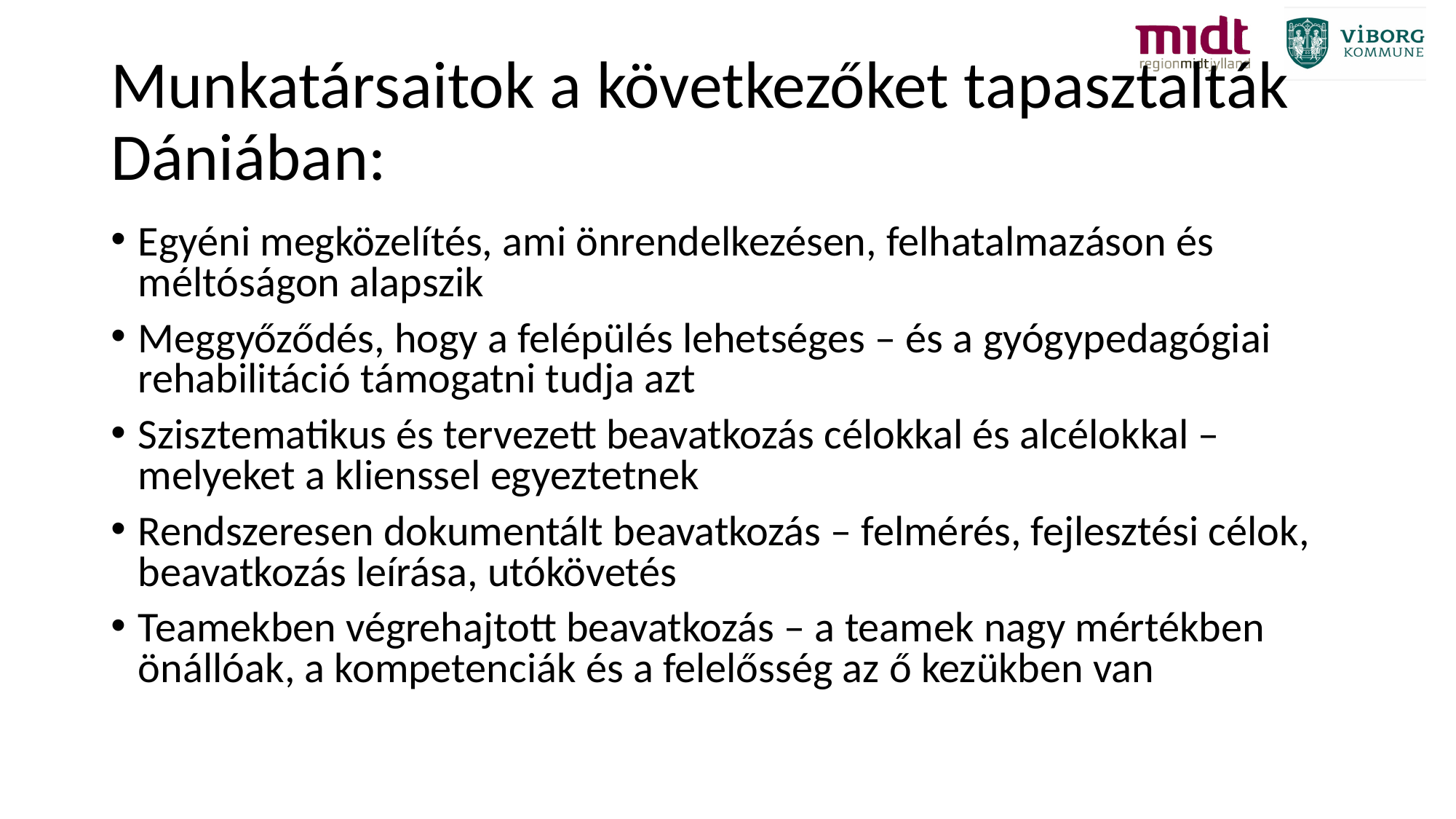

Munkatársaitok a következőket tapasztalták Dániában:
Egyéni megközelítés, ami önrendelkezésen, felhatalmazáson és méltóságon alapszik
Meggyőződés, hogy a felépülés lehetséges – és a gyógypedagógiai rehabilitáció támogatni tudja azt
Szisztematikus és tervezett beavatkozás célokkal és alcélokkal – melyeket a klienssel egyeztetnek
Rendszeresen dokumentált beavatkozás – felmérés, fejlesztési célok, beavatkozás leírása, utókövetés
Teamekben végrehajtott beavatkozás – a teamek nagy mértékben önállóak, a kompetenciák és a felelősség az ő kezükben van